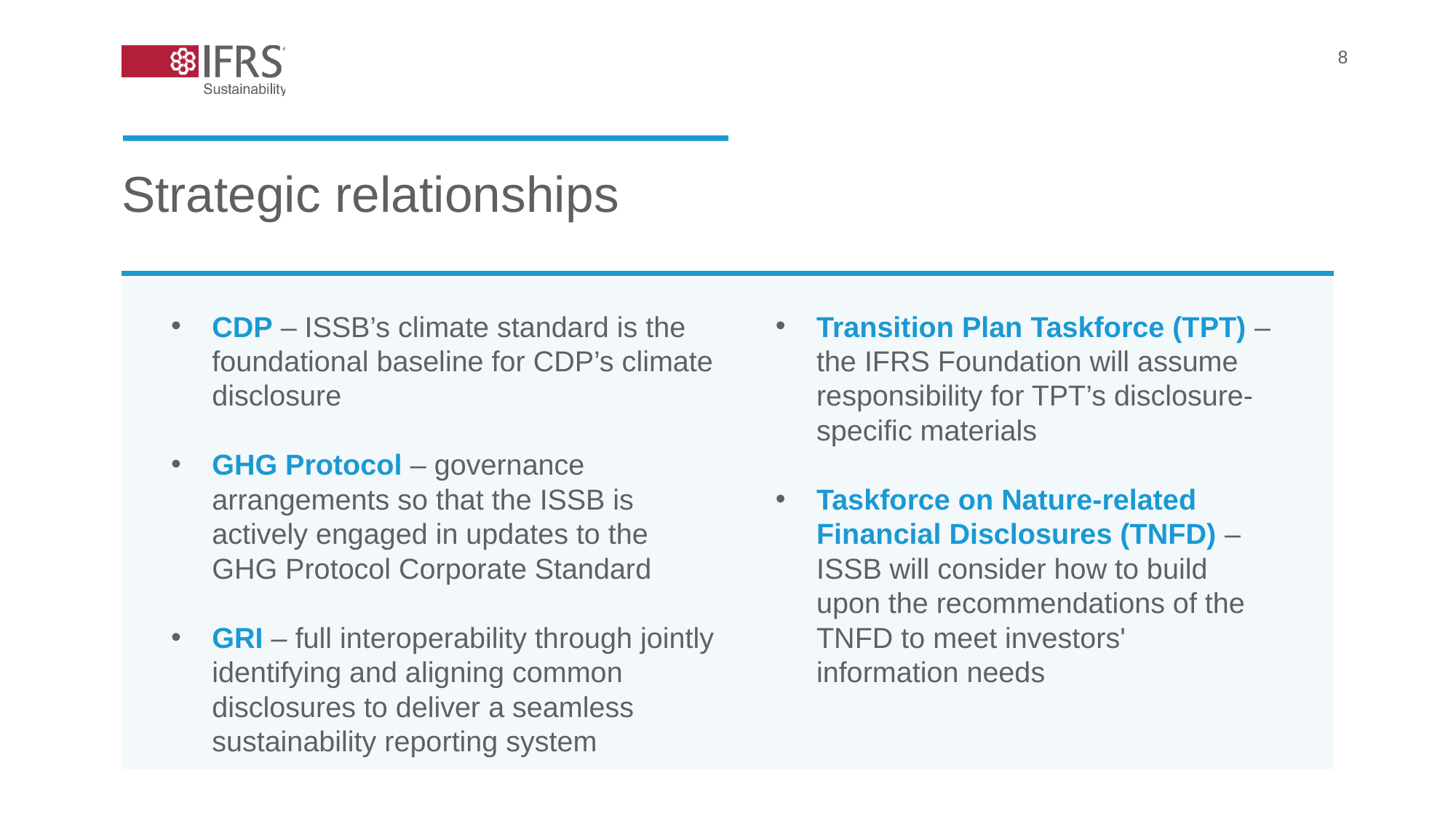

8
Strategic relationships

CDP – ISSB’s climate standard is the foundational baseline for CDP’s climate disclosure

GHG Protocol – governance arrangements so that the ISSB is actively engaged in updates to the GHG Protocol Corporate Standard

GRI – full interoperability through jointly identifying and aligning common disclosures to deliver a seamless sustainability reporting system

Transition Plan Taskforce (TPT) – the IFRS Foundation will assume responsibility for TPT’s disclosure-specific materials

Taskforce on Nature-related Financial Disclosures (TNFD) – ISSB will consider how to build upon the recommendations of the TNFD to meet investors' information needs